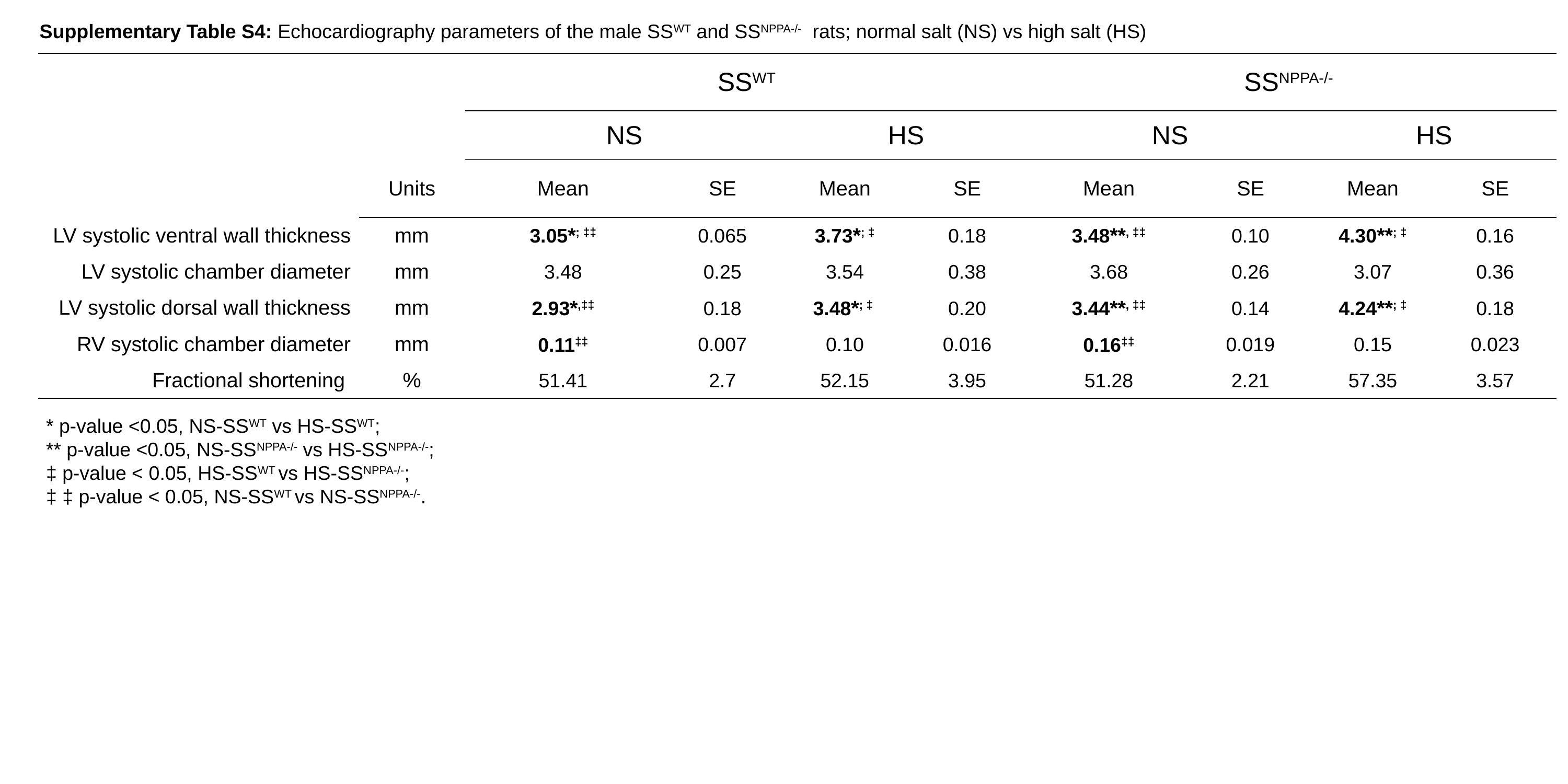

Supplementary Table S4: Echocardiography parameters of the male SSWT and SSNPPA-/-  rats; normal salt (NS) vs high salt (HS)
|  |  | SSWT |  |  |  | SSNPPA-/- |  |  |  |
| --- | --- | --- | --- | --- | --- | --- | --- | --- | --- |
|  |  | NS |  | HS |  | NS |  | HS |  |
|  | Units | Mean | SE | Mean | SE | Mean | SE | Mean | SE |
| LV systolic ventral wall thickness | mm | 3.05\*; ‡‡ | 0.065 | 3.73\*; ‡ | 0.18 | 3.48\*\*, ‡‡ | 0.10 | 4.30\*\*; ‡ | 0.16 |
| LV systolic chamber diameter | mm | 3.48 | 0.25 | 3.54 | 0.38 | 3.68 | 0.26 | 3.07 | 0.36 |
| LV systolic dorsal wall thickness | mm | 2.93\*,‡‡ | 0.18 | 3.48\*; ‡ | 0.20 | 3.44\*\*, ‡‡ | 0.14 | 4.24\*\*; ‡ | 0.18 |
| RV systolic chamber diameter | mm | 0.11‡‡ | 0.007 | 0.10 | 0.016 | 0.16‡‡ | 0.019 | 0.15 | 0.023 |
| Fractional shortening | % | 51.41 | 2.7 | 52.15 | 3.95 | 51.28 | 2.21 | 57.35 | 3.57 |
* p-value <0.05, NS-SSWT vs HS-SSWT;
** p-value <0.05, NS-SSNPPA-/- vs HS-SSNPPA-/-;
‡ p-value < 0.05, HS-SSWT vs HS-SSNPPA-/-;
‡ ‡ p-value < 0.05, NS-SSWT vs NS-SSNPPA-/-.